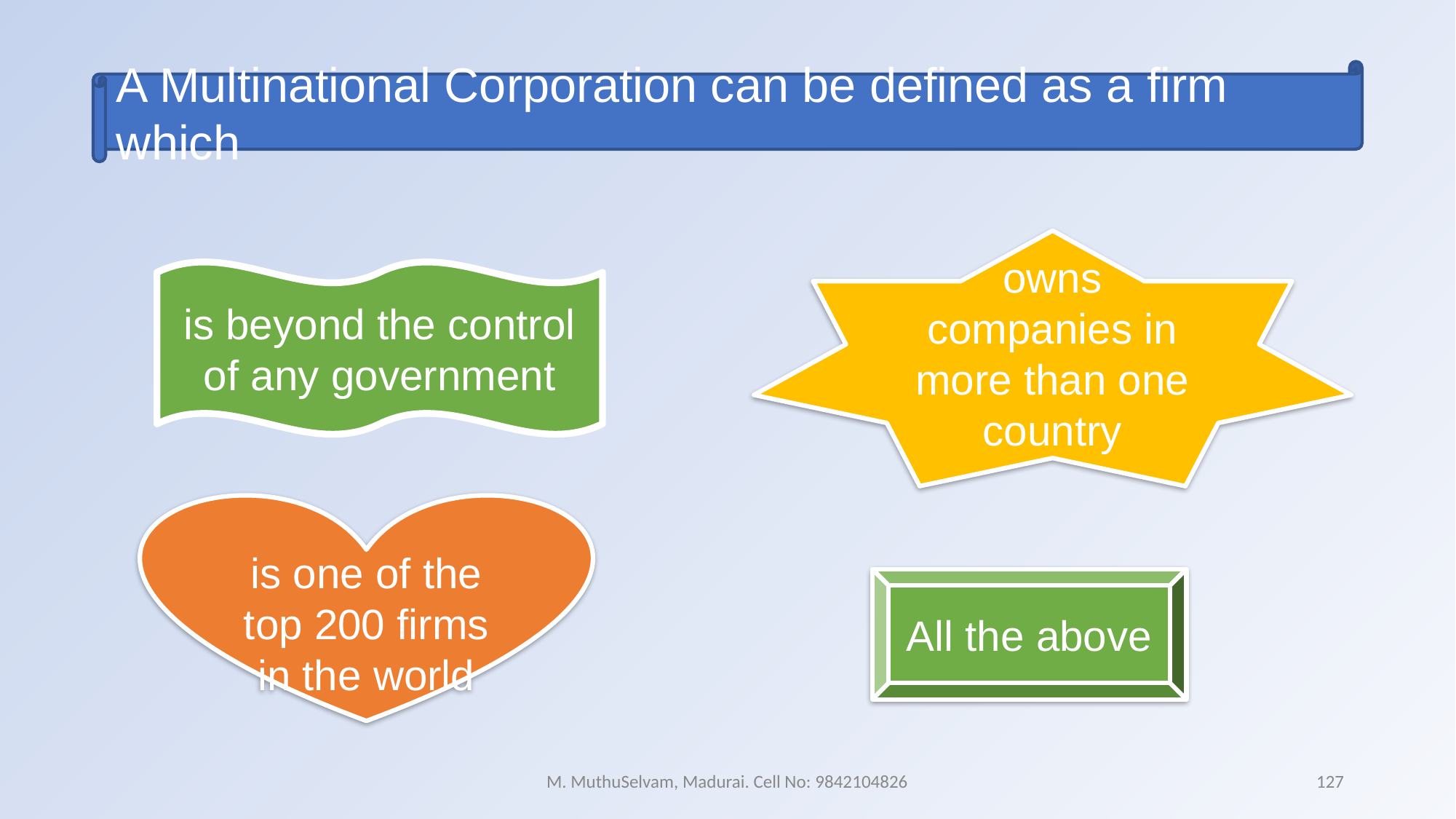

A Multinational Corporation can be defined as a firm which
owns companies in more than one
country
is beyond the control of any government

is one of the top 200 firms in the world
All the above
M. MuthuSelvam, Madurai. Cell No: 9842104826
127